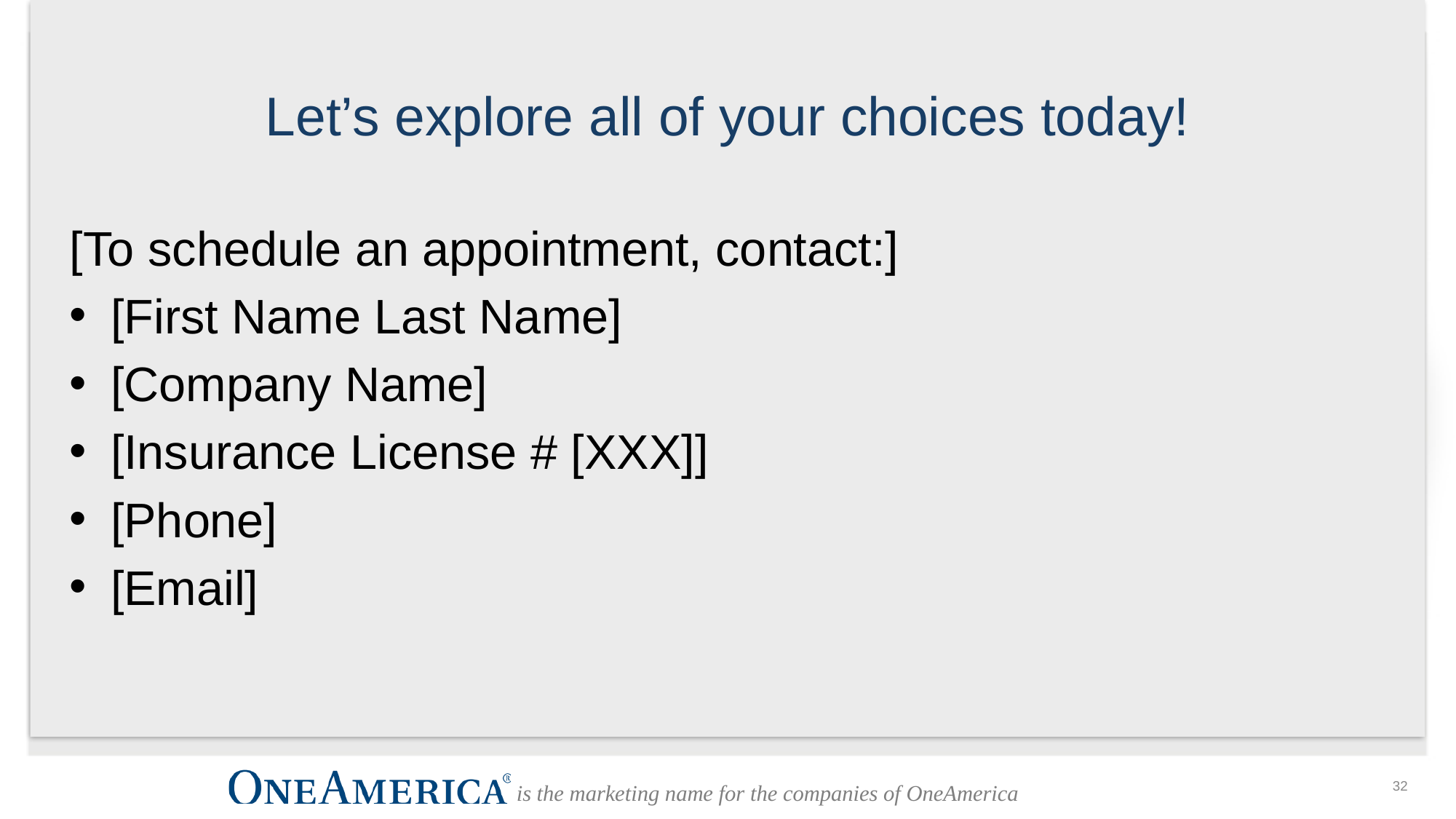

# Let’s explore all of your choices today!
[To schedule an appointment, contact:]
[First Name Last Name]
[Company Name]
[Insurance License # [XXX]]
[Phone]
[Email]